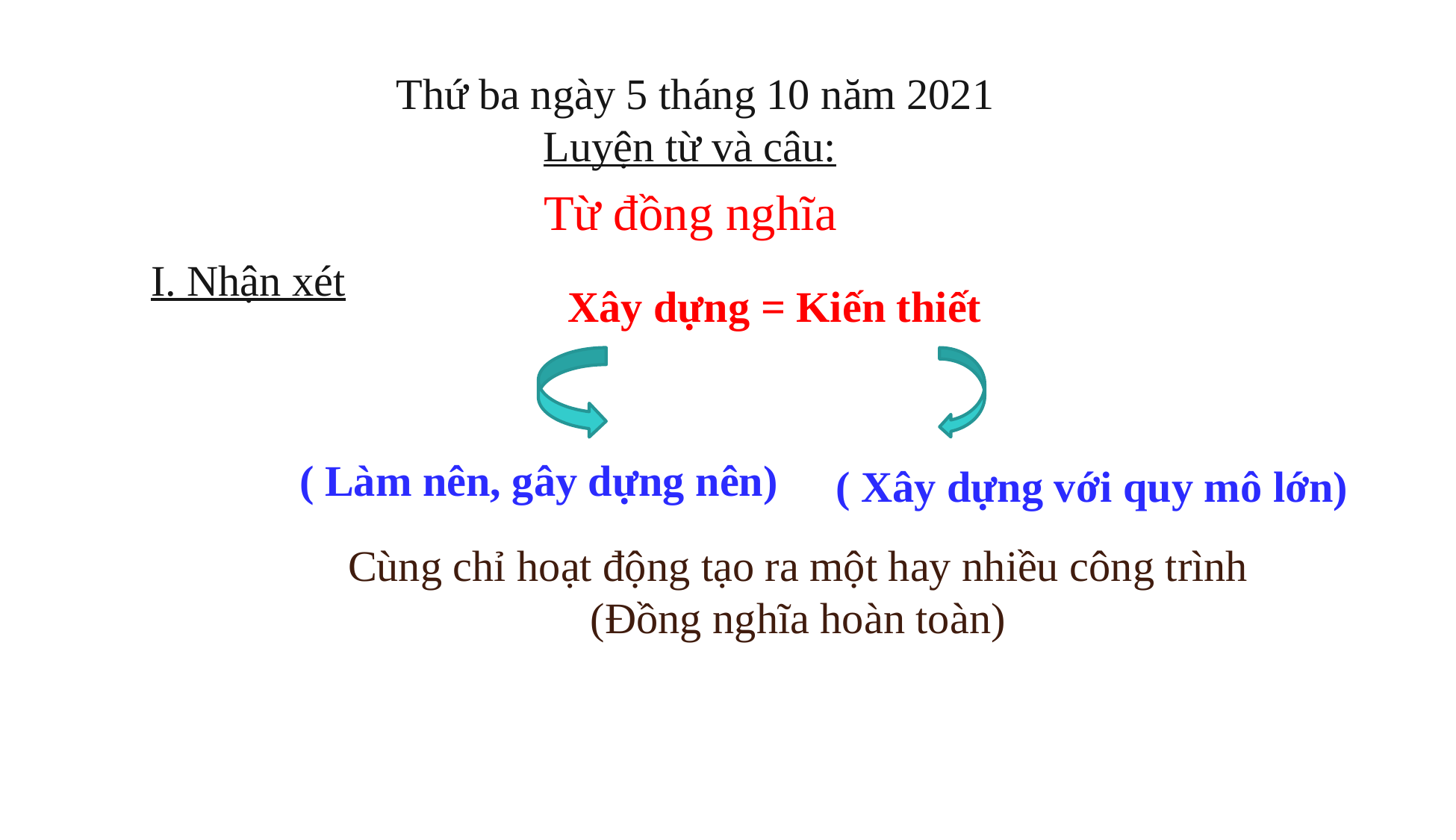

Thứ ba ngày 5 tháng 10 năm 2021
Luyện từ và câu:
Từ đồng nghĩa
I. Nhận xét
Xây dựng = Kiến thiết

( Làm nên, gây dựng nên)
( Xây dựng với quy mô lớn)
Cùng chỉ hoạt động tạo ra một hay nhiều công trình
(Đồng nghĩa hoàn toàn)